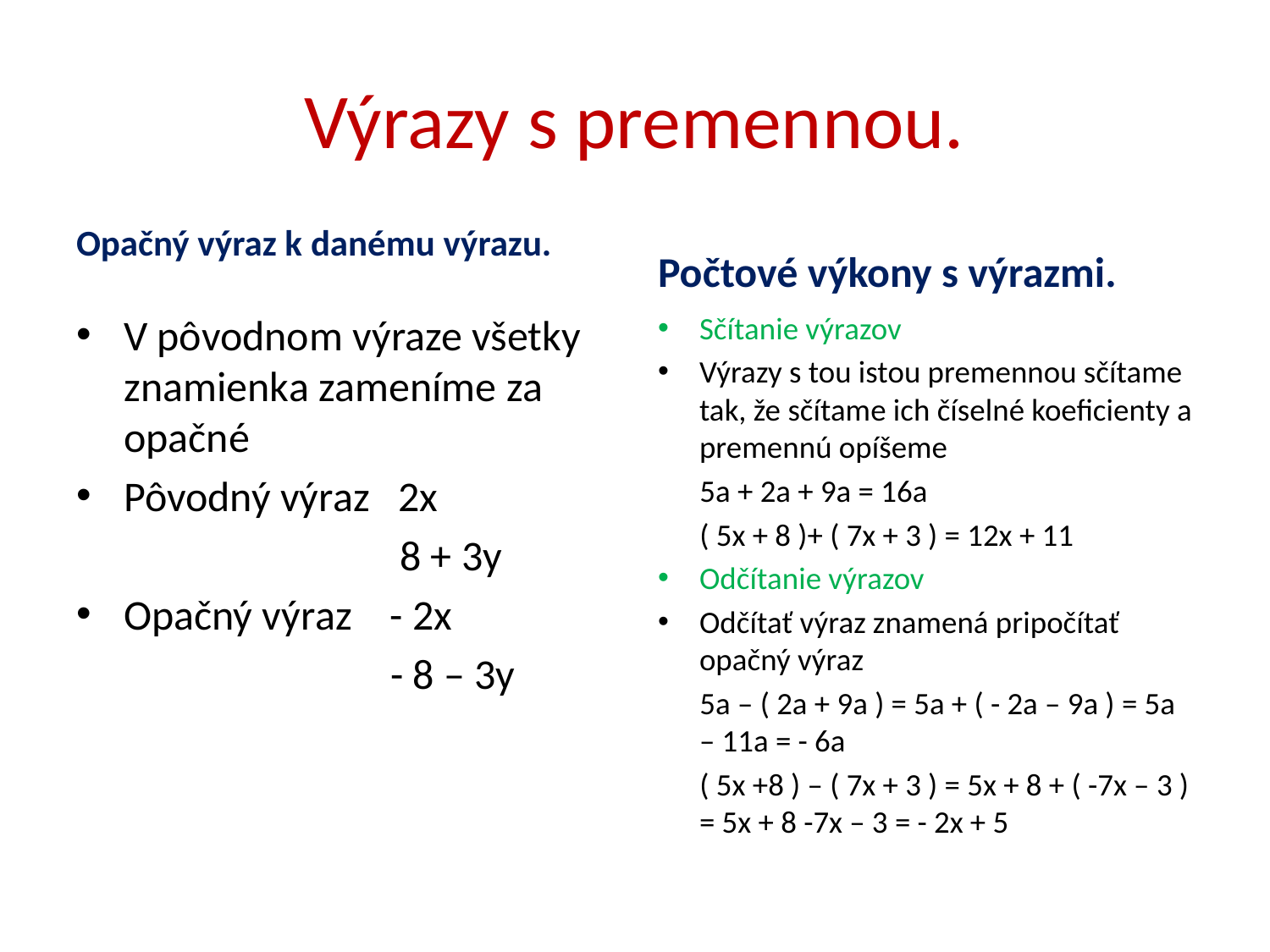

# Výrazy s premennou.
Opačný výraz k danému výrazu.

Počtové výkony s výrazmi.
V pôvodnom výraze všetky znamienka zameníme za opačné
Pôvodný výraz   2x
                                  8 + 3y
Opačný výraz    - 2x
                                 - 8 – 3y
Sčítanie výrazov
Výrazy s tou istou premennou sčítame tak, že sčítame ich číselné koeficienty a premennú opíšeme
      5a + 2a + 9a = 16a
      ( 5x + 8 )+ ( 7x + 3 ) = 12x + 11
Odčítanie výrazov
Odčítať výraz znamená pripočítať opačný výraz
      5a – ( 2a + 9a ) = 5a + ( - 2a – 9a ) = 5a – 11a = - 6a
      ( 5x +8 ) – ( 7x + 3 ) = 5x + 8 + ( -7x – 3 ) = 5x + 8 -7x – 3 = - 2x + 5